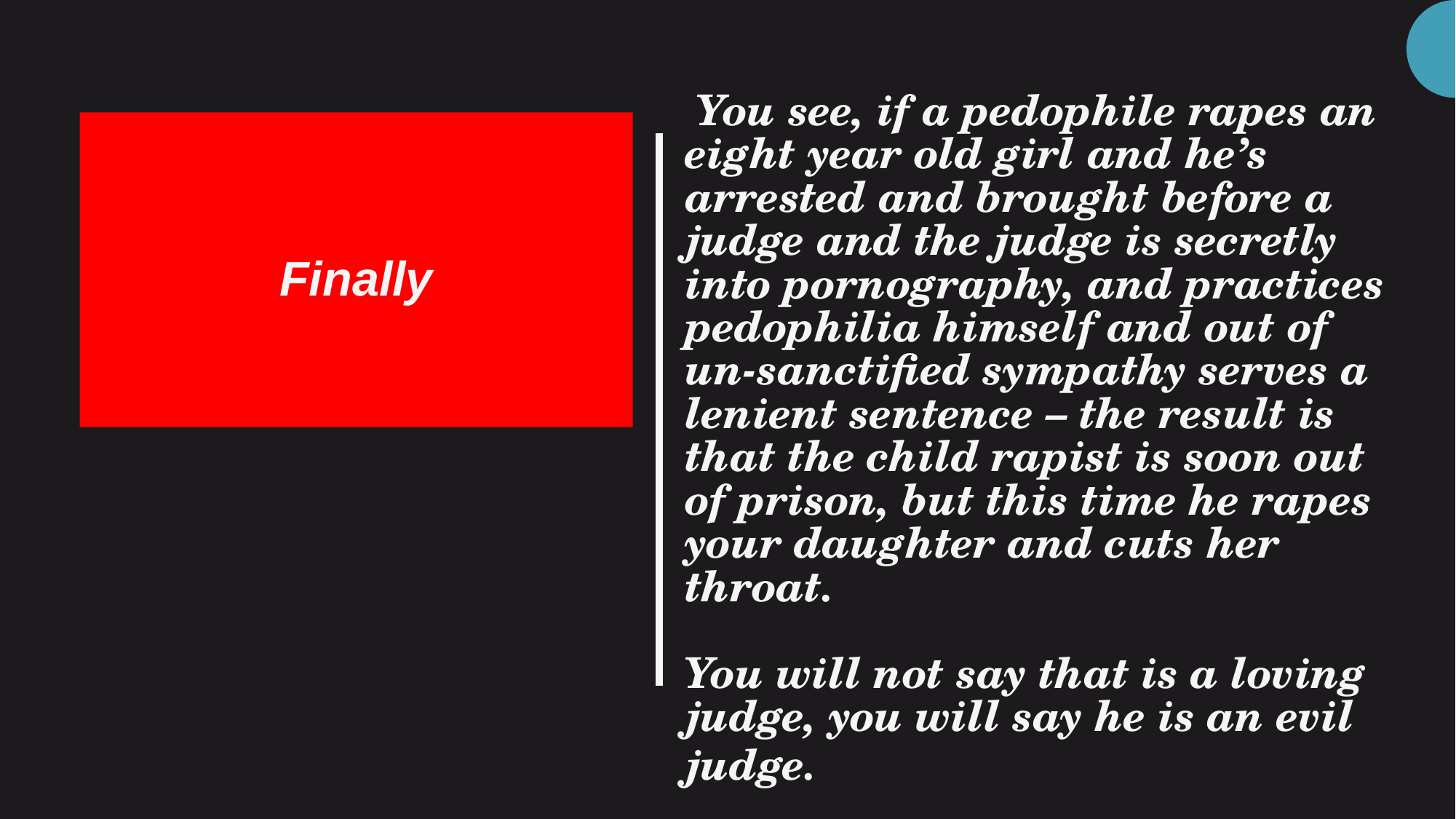

# You see, if a pedophile rapes an eight year old girl and he’s arrested and brought before a judge and the judge is secretly into pornography, and practices pedophilia himself and out of un-sanctified sympathy serves a lenient sentence – the result is that the child rapist is soon out of prison, but this time he rapes your daughter and cuts her throat. You will not say that is a loving judge, you will say he is an evil judge.

Finally